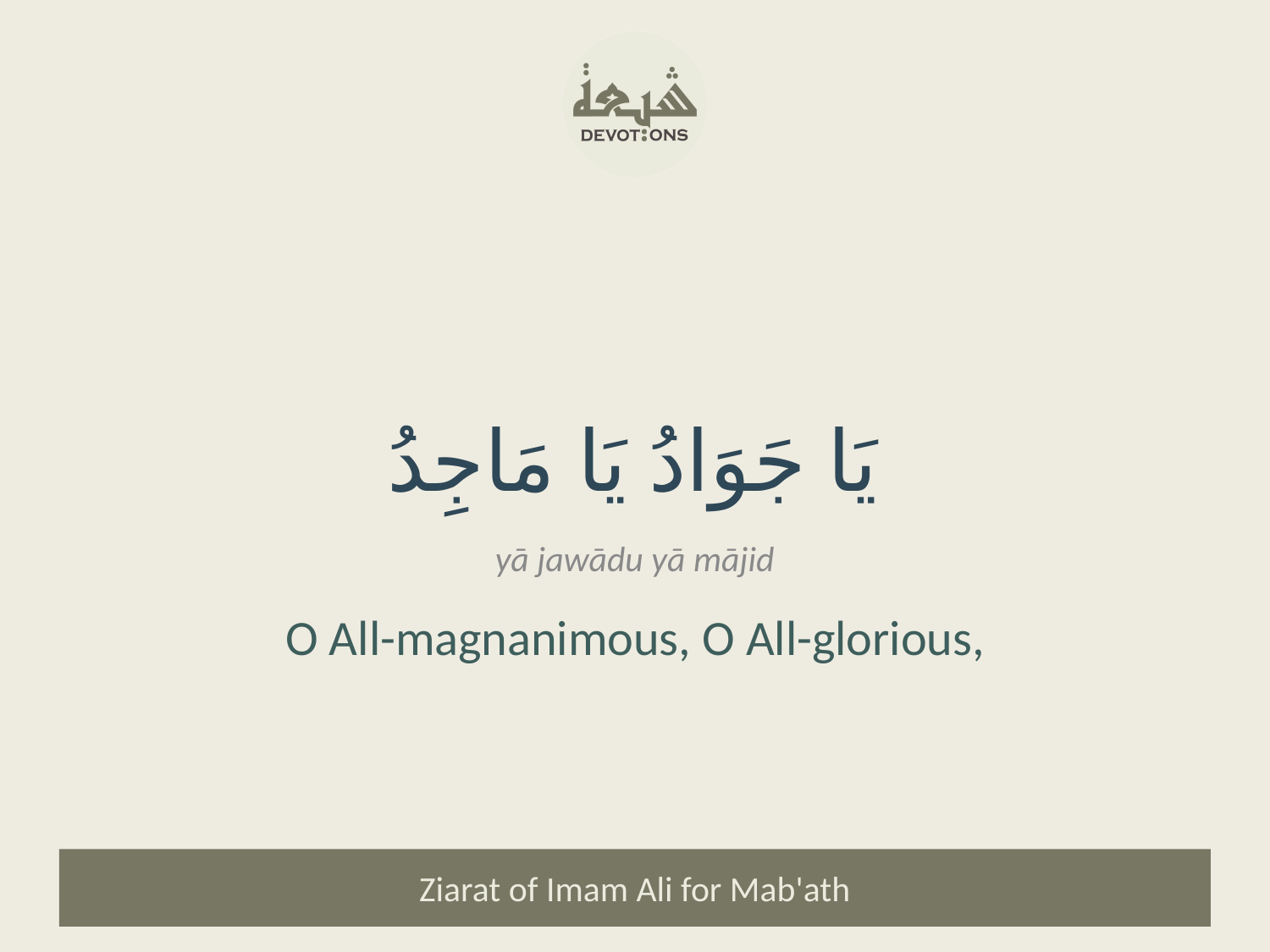

يَا جَوَادُ يَا مَاجِدُ
yā jawādu yā mājid
O All-magnanimous, O All-glorious,
Ziarat of Imam Ali for Mab'ath